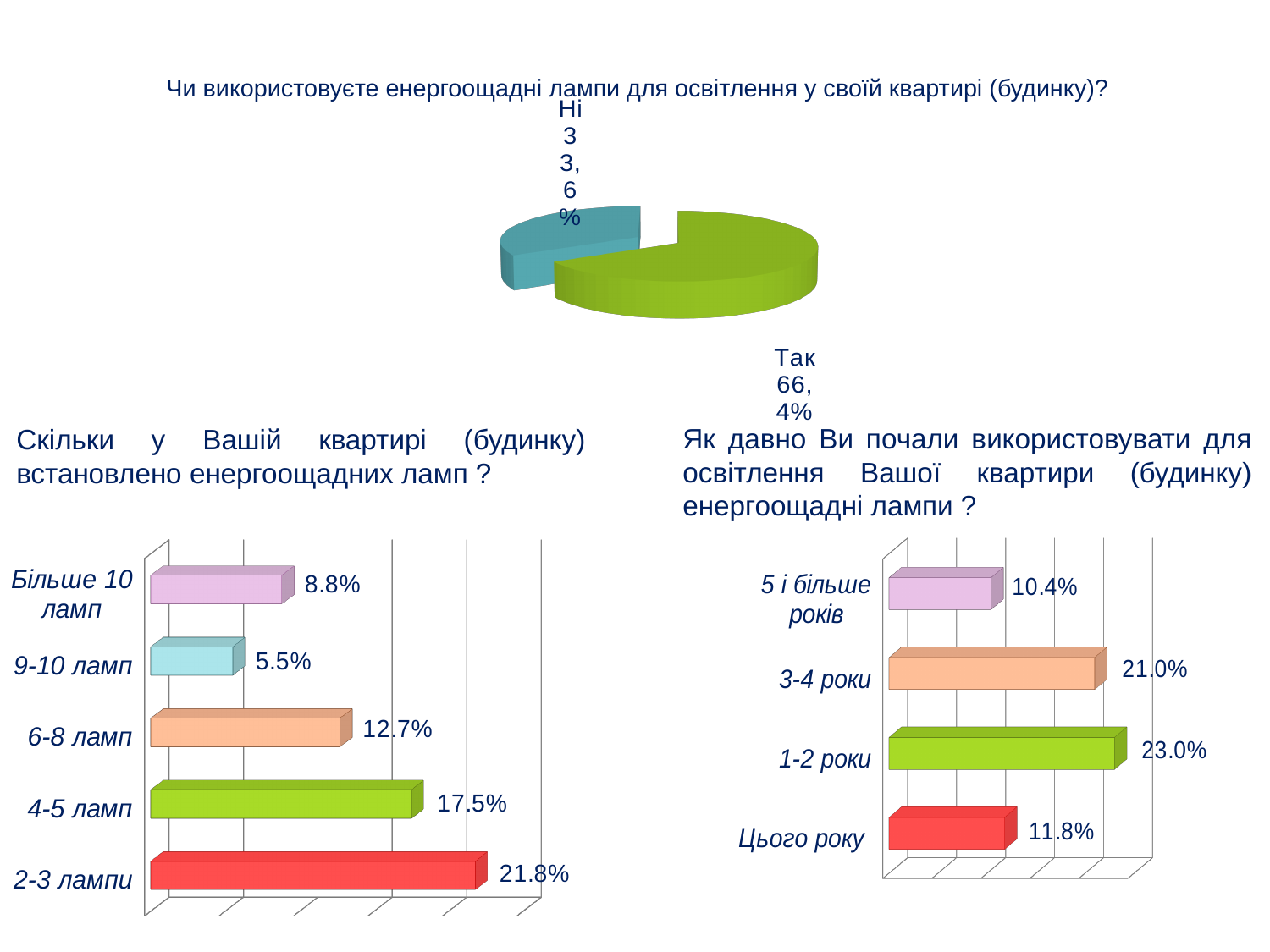

Чи використовуєте енергоощадні лампи для освітлення у своїй квартирі (будинку)?

[unsupported chart]

Як давно Ви почали використовувати для освітлення Вашої квартири (будинку) енергоощадні лампи ?
Скільки у Вашій квартирі (будинку) встановлено енергоощадних ламп ?

[unsupported chart]

[unsupported chart]